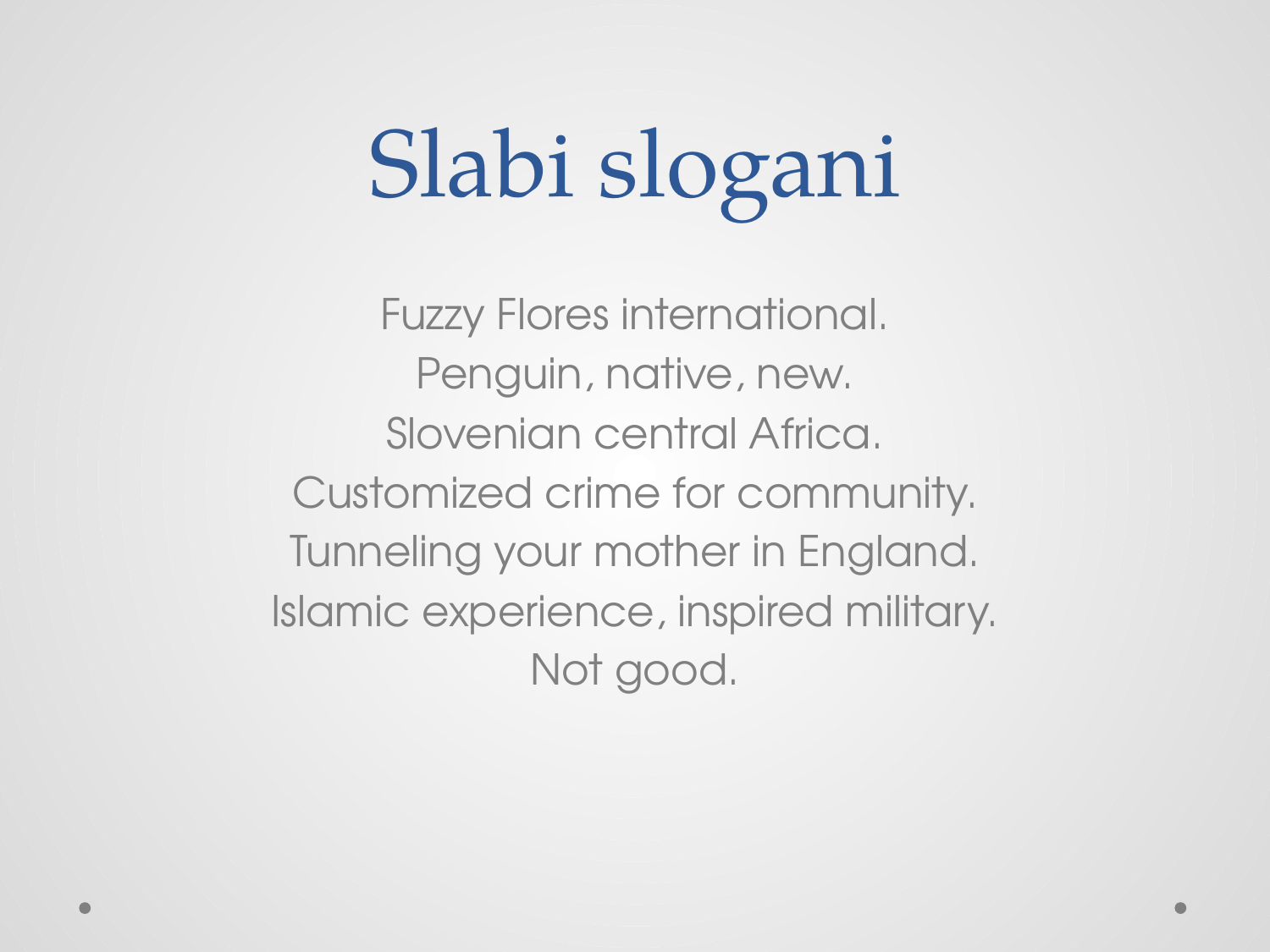

# Slabi slogani

Fuzzy Flores international.
Penguin, native, new.
Slovenian central Africa.
Customized crime for community.
Tunneling your mother in England.
Islamic experience, inspired military.
Not good.